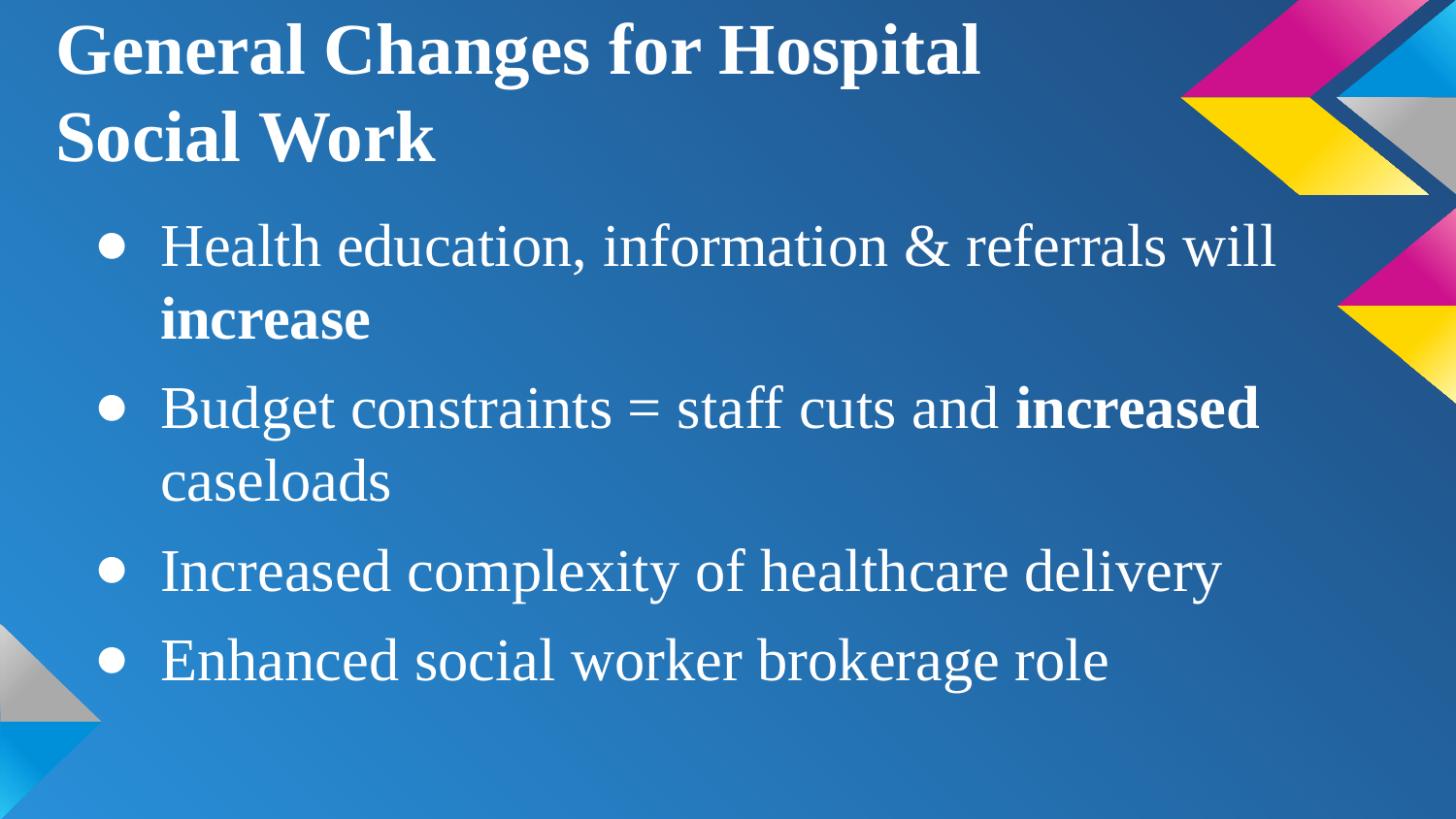

# General Changes for Hospital Social Work
Health education, information & referrals will increase

Budget constraints = staff cuts and increased caseloads

Increased complexity of healthcare delivery

Enhanced social worker brokerage role